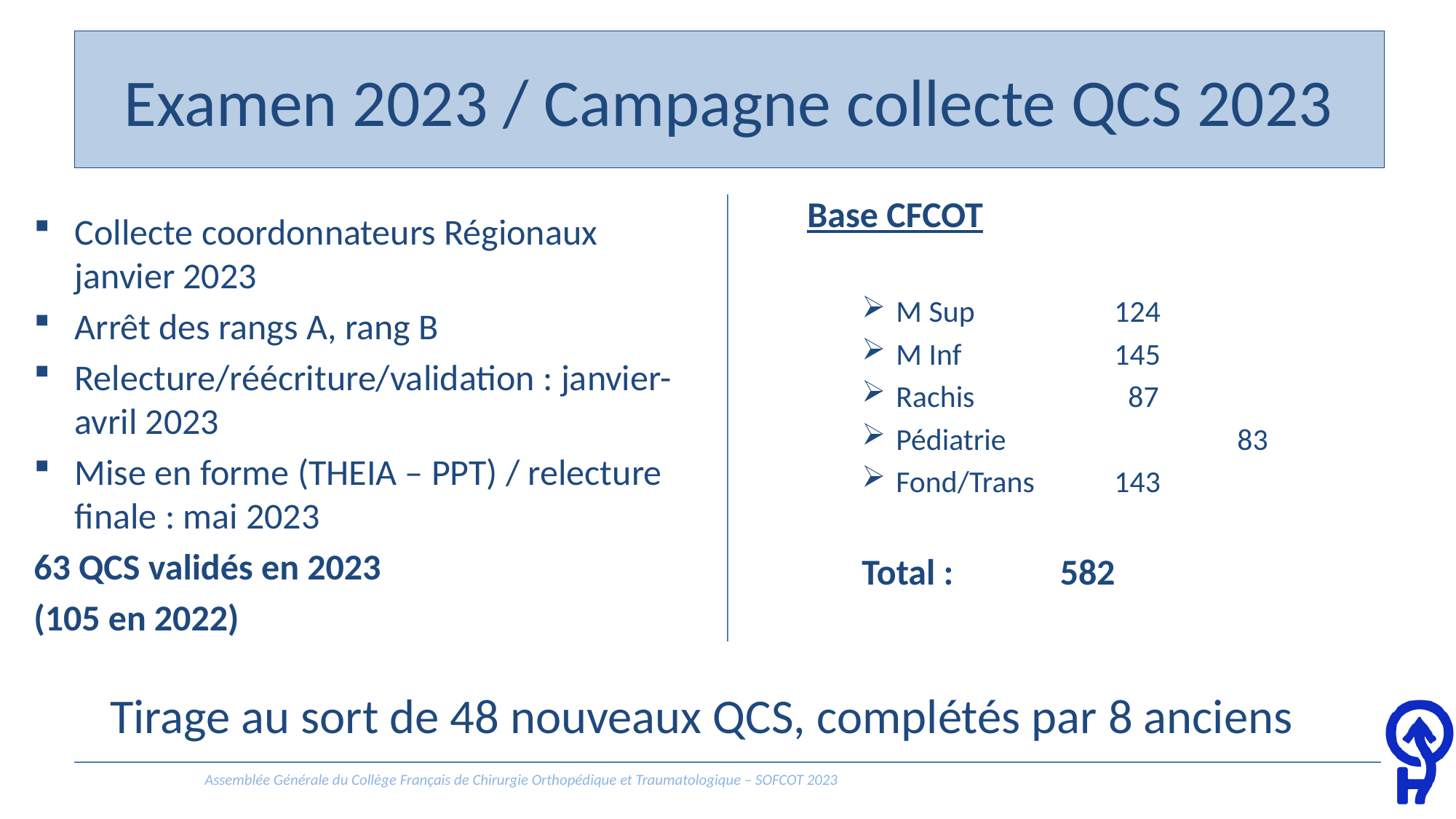

# Examen 2023 / Campagne collecte QCS 2023
Base CFCOT

M Sup		124
M Inf		145
Rachis		  87
Pédiatrie		  83
Fond/Trans	143

Total :             582

Collecte coordonnateurs Régionaux janvier 2023
Arrêt des rangs A, rang B
Relecture/réécriture/validation : janvier-avril 2023
Mise en forme (THEIA – PPT) / relecture finale : mai 2023
63 QCS validés en 2023
(105 en 2022)

Tirage au sort de 48 nouveaux QCS, complétés par 8 anciens